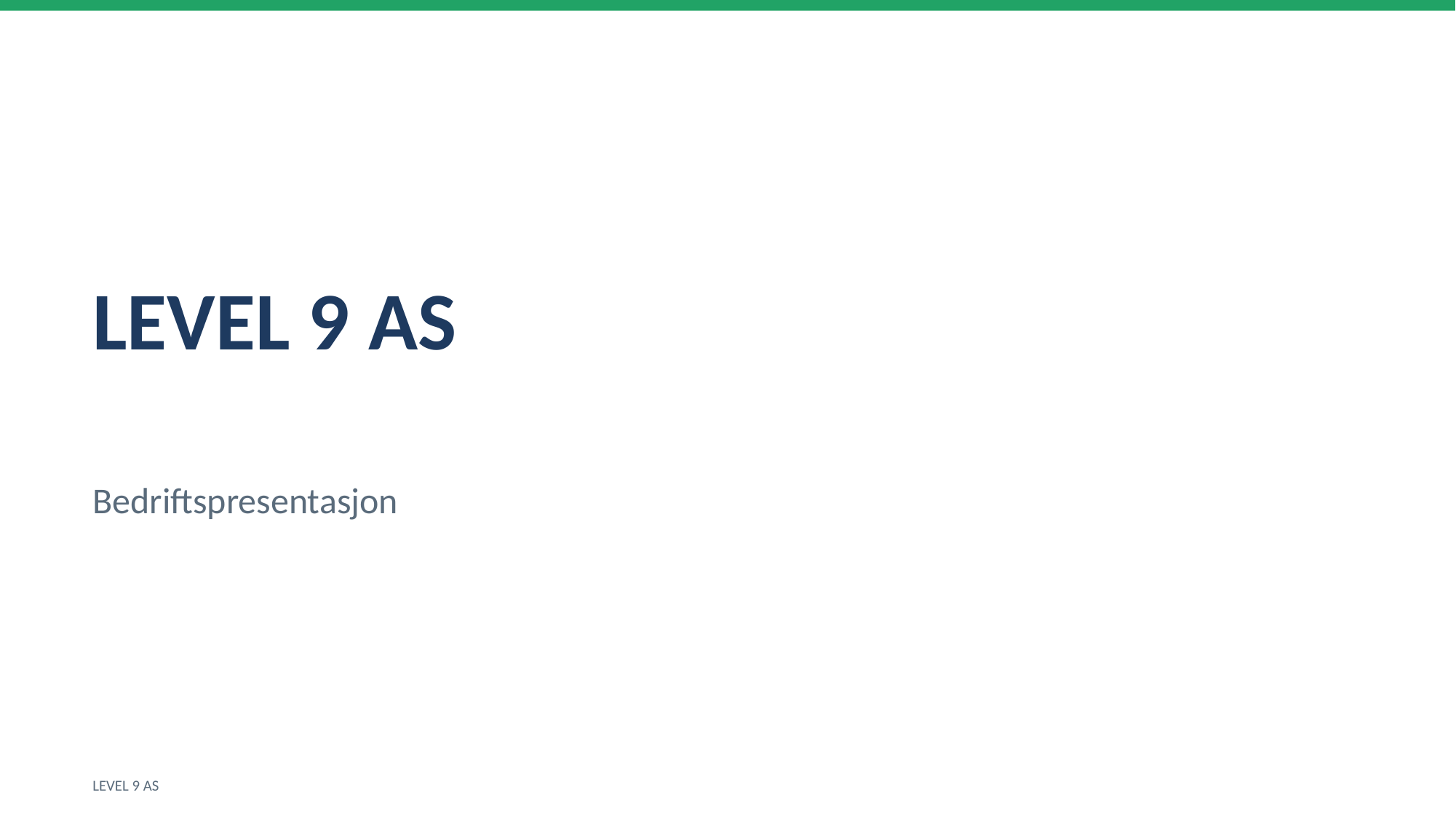

LEVEL 9 AS
Bedriftspresentasjon
LEVEL 9 AS